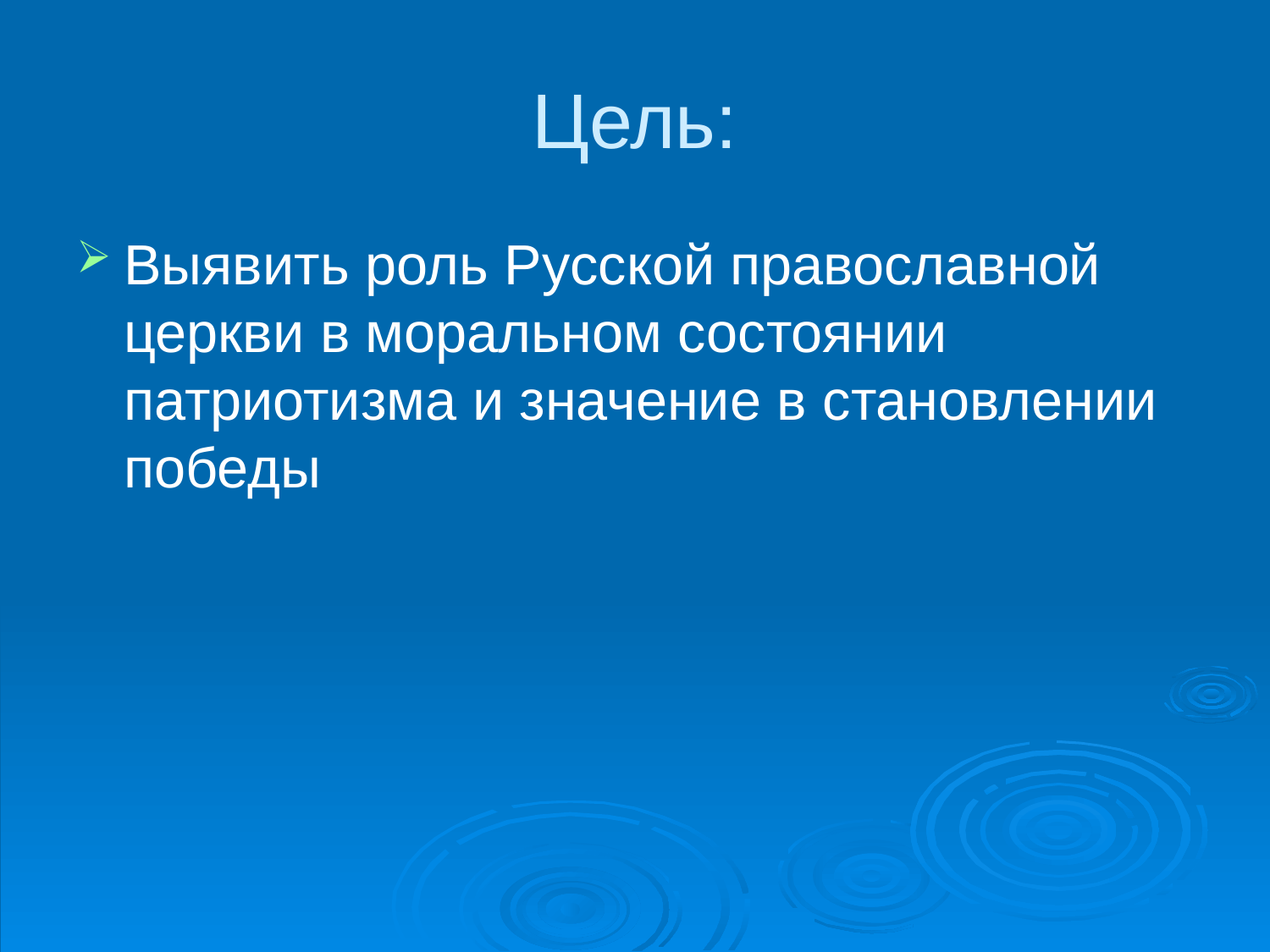

# Цель:
Выявить роль Русской православной церкви в моральном состоянии патриотизма и значение в становлении победы